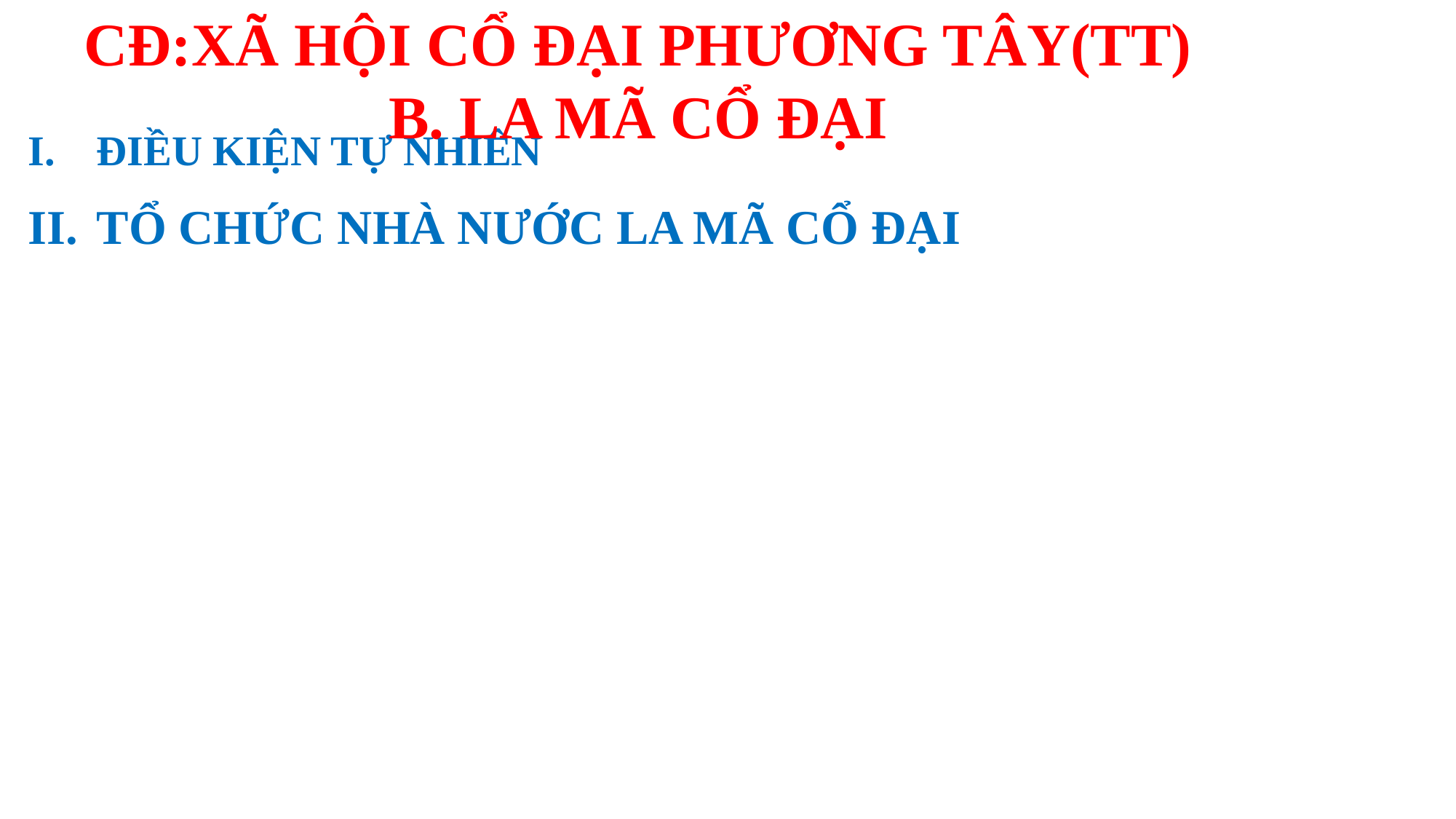

CĐ:XÃ HỘI CỔ ĐẠI PHƯƠNG TÂY(TT)
B. LA MÃ CỔ ĐẠI
ĐIỀU KIỆN TỰ NHIÊN
TỔ CHỨC NHÀ NƯỚC LA MÃ CỔ ĐẠI